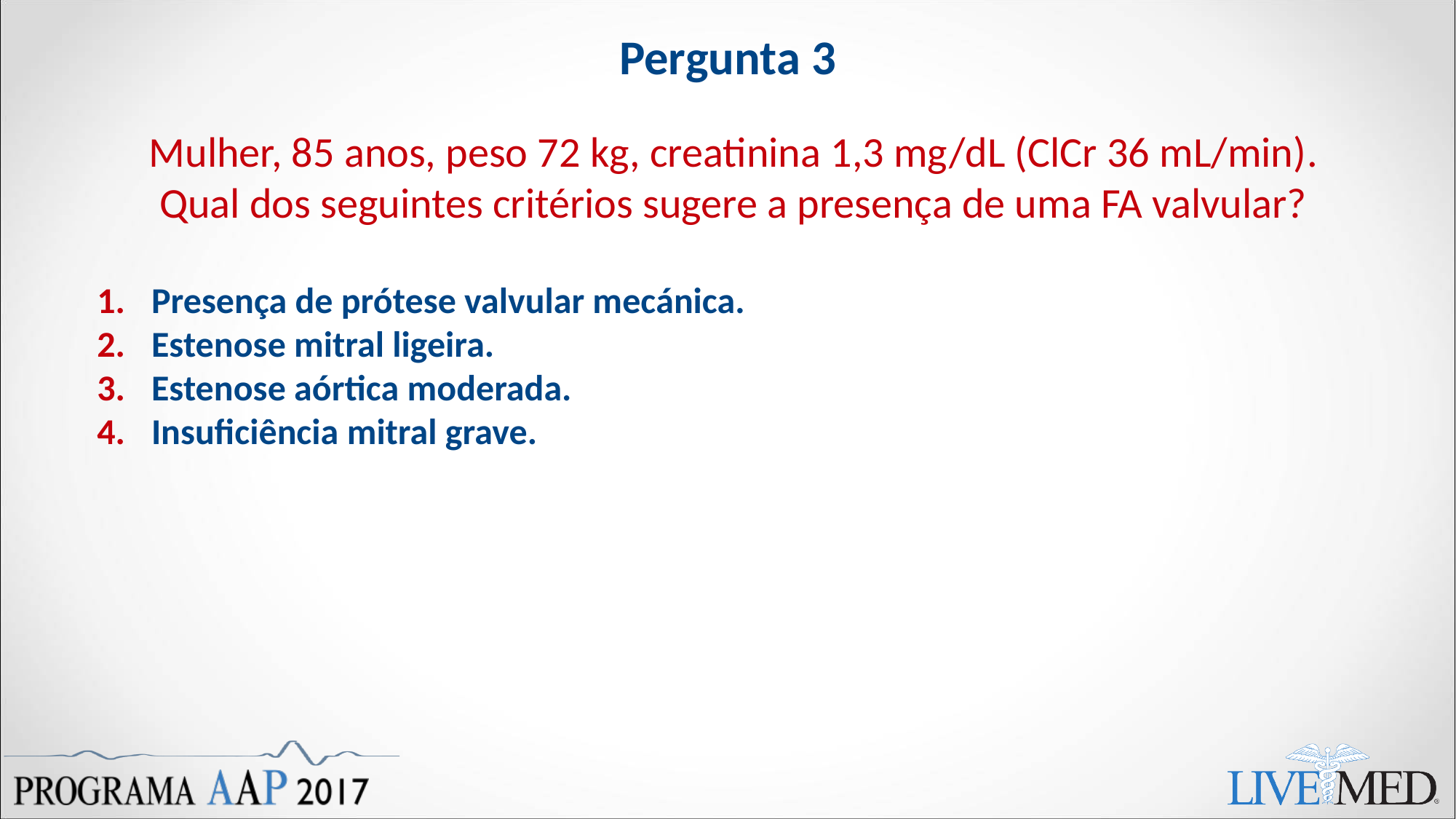

Pergunta 3
Mulher, 85 anos, peso 72 kg, creatinina 1,3 mg/dL (ClCr 36 mL/min).
Qual dos seguintes critérios sugere a presença de uma FA valvular?
Presença de prótese valvular mecánica.
Estenose mitral ligeira.
Estenose aórtica moderada.
Insuficiência mitral grave.